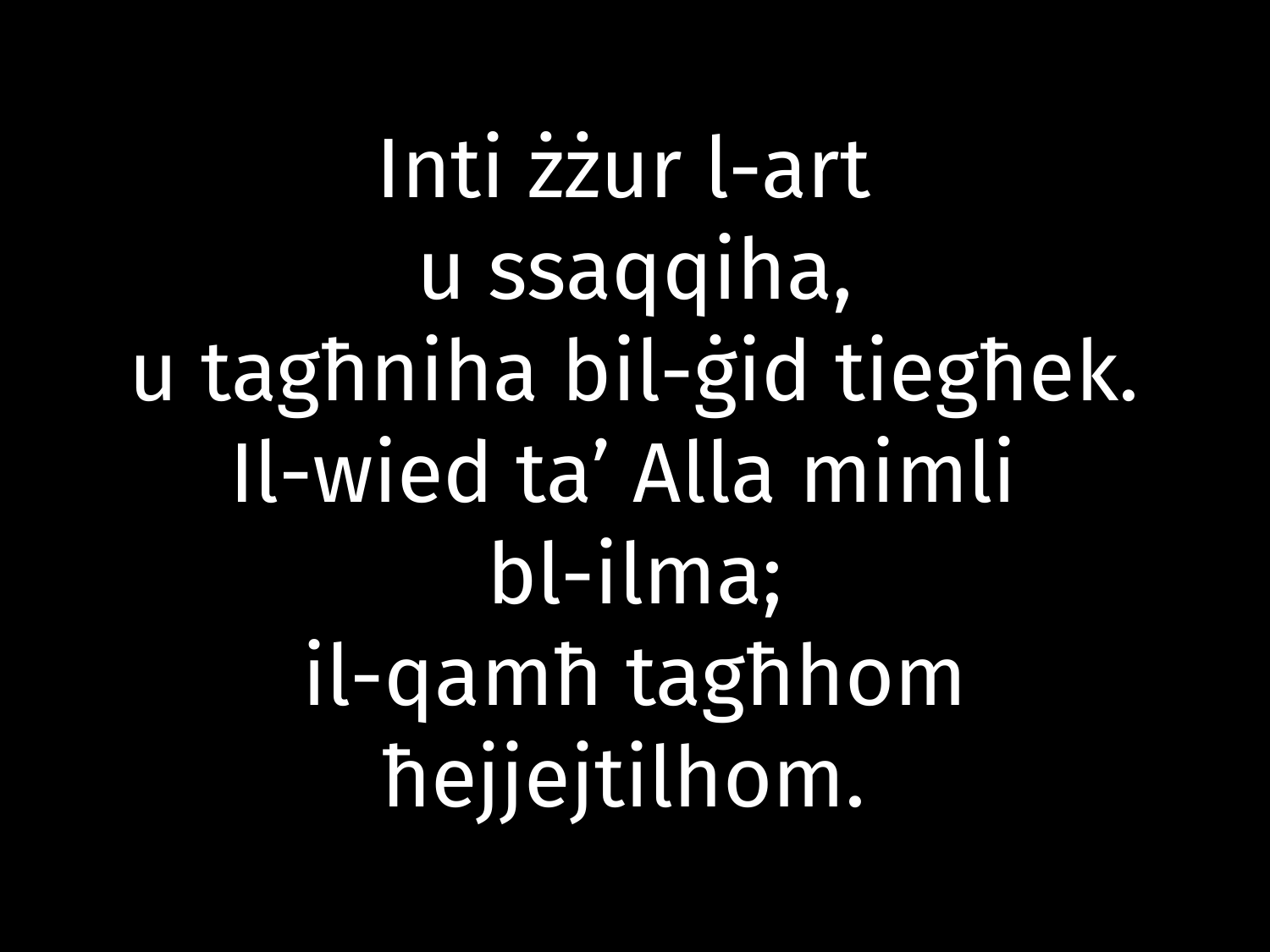

# Inti żżur l-art u ssaqqiha, u tagħniha bil-ġid tiegħek. Il-wied ta’ Alla mimli bl-ilma; il-qamħ tagħhom ħejjejtilhom.